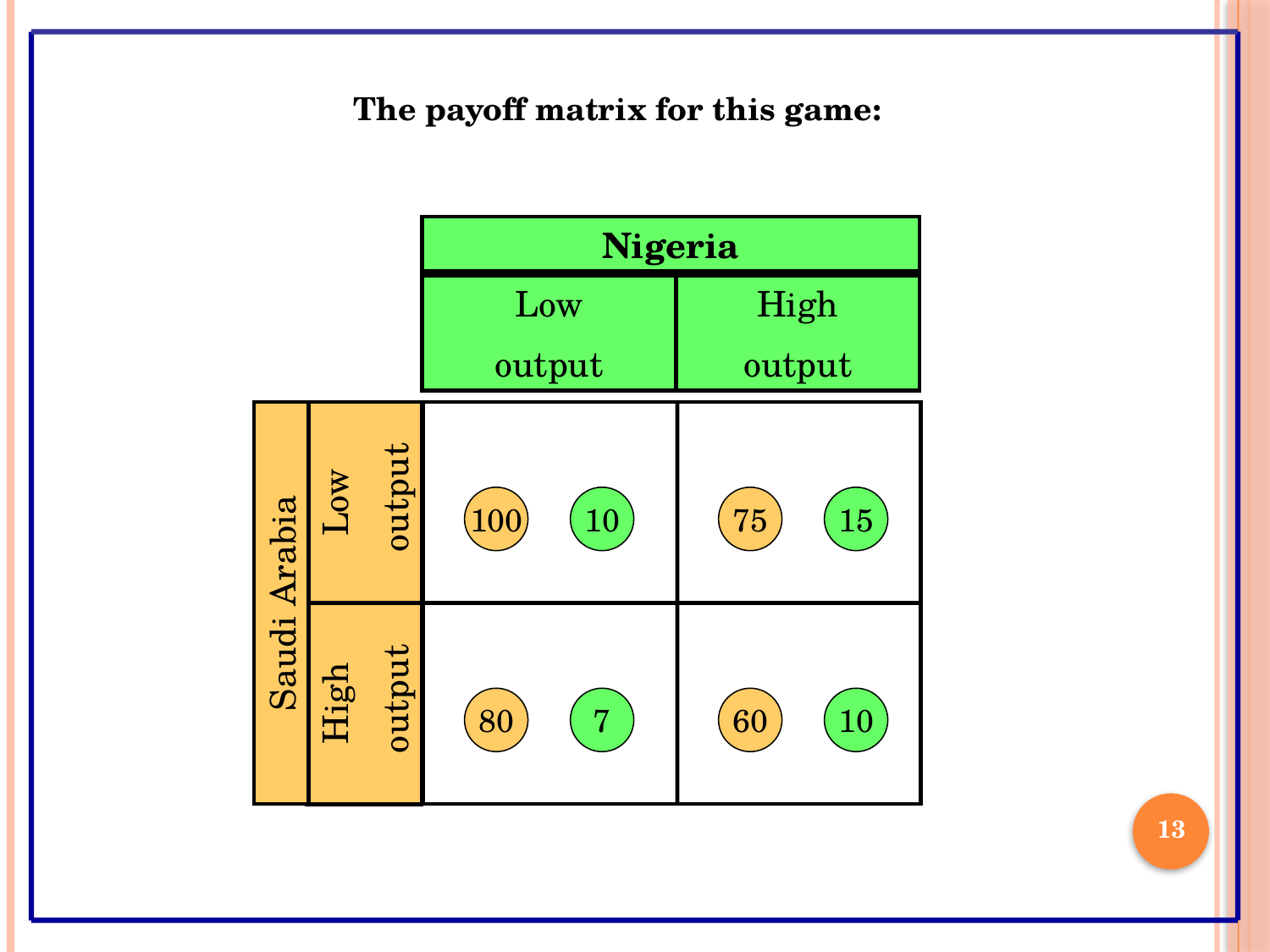

The payoff matrix for this game:
Nigeria
Low
output
High
output

Low
 output
100
10
75
15
Saudi Arabia

High
 output
80
7
60
10
13